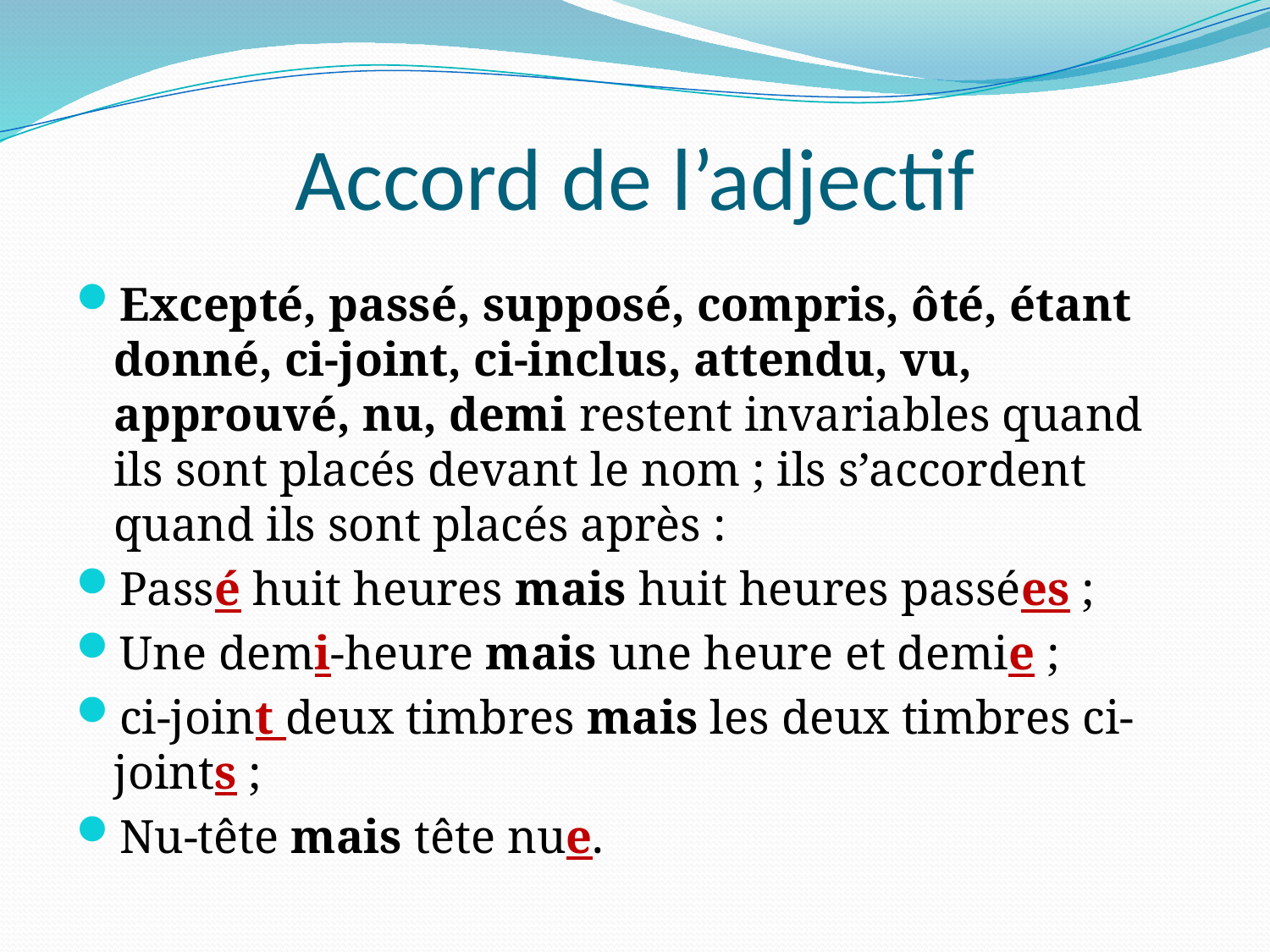

# Accord de l’adjectif
Excepté, passé, supposé, compris, ôté, étant donné, ci-joint, ci-inclus, attendu, vu, approuvé, nu, demi restent invariables quand ils sont placés devant le nom ; ils s’accordent quand ils sont placés après :
Passé huit heures mais huit heures passées ;
Une demi-heure mais une heure et demie ;
ci-joint deux timbres mais les deux timbres ci-joints ;
Nu-tête mais tête nue.